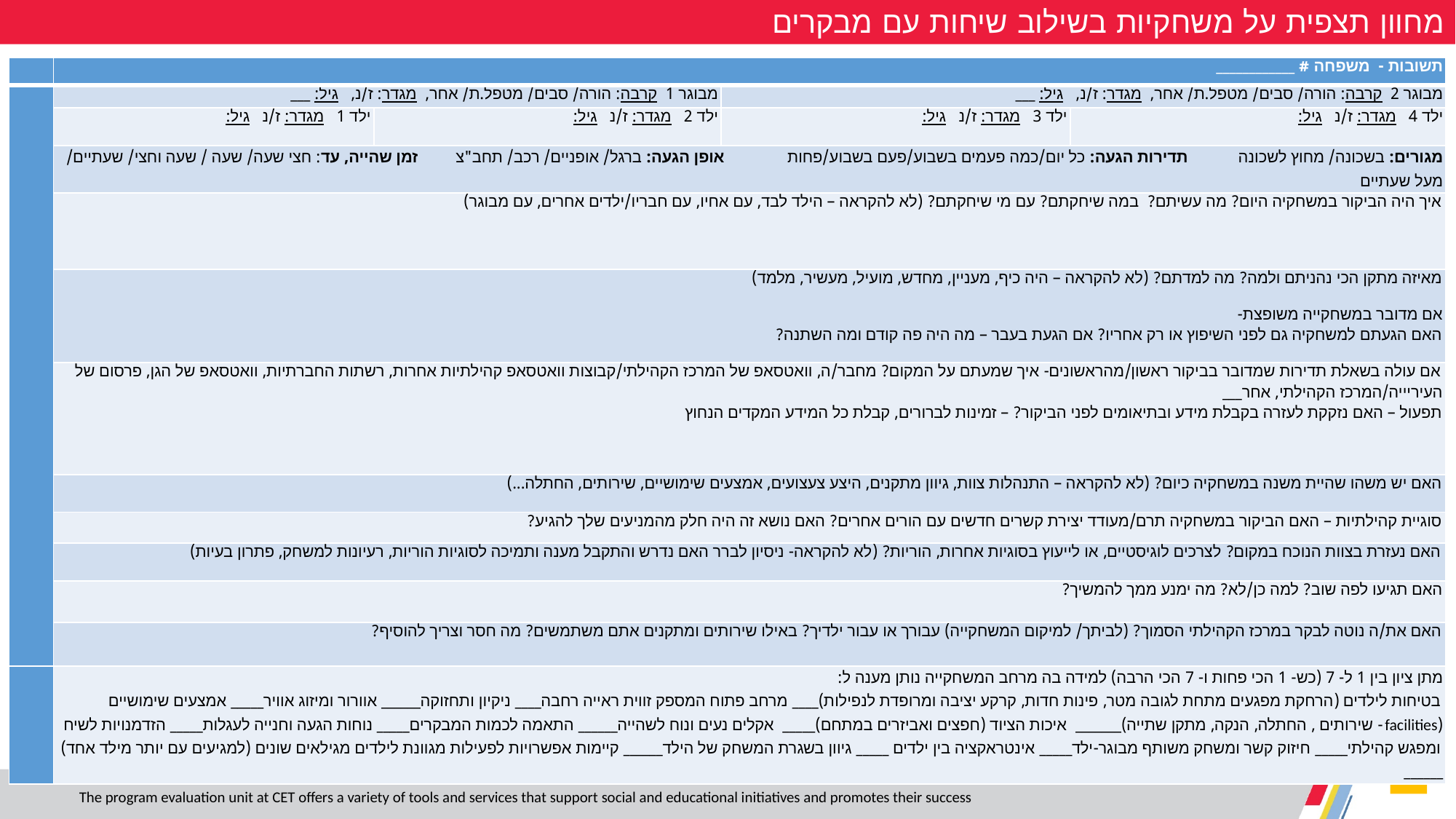

מחוון תצפית על משחקיות בשילוב שיחות עם מבקרים
|  | תשובות - משפחה # \_\_\_\_\_\_\_\_\_\_\_\_ |  |  |  |
| --- | --- | --- | --- | --- |
|  | מבוגר 1 קרבה: הורה/ סבים/ מטפל.ת/ אחר, מגדר: ז/נ, גיל: \_\_\_ |  | מבוגר 2 קרבה: הורה/ סבים/ מטפל.ת/ אחר, מגדר: ז/נ, גיל: \_\_\_ |  |
|  | ילד 1 מגדר: ז/נ גיל: | ילד 2 מגדר: ז/נ גיל: | ילד 3 מגדר: ז/נ גיל: | ילד 4 מגדר: ז/נ גיל: |
|  | מגורים: בשכונה/ מחוץ לשכונה תדירות הגעה: כל יום/כמה פעמים בשבוע/פעם בשבוע/פחות אופן הגעה: ברגל/ אופניים/ רכב/ תחב"צ זמן שהייה, עד: חצי שעה/ שעה / שעה וחצי/ שעתיים/ מעל שעתיים |  |  |  |
|  | איך היה הביקור במשחקיה היום? מה עשיתם? במה שיחקתם? עם מי שיחקתם? (לא להקראה – הילד לבד, עם אחיו, עם חבריו/ילדים אחרים, עם מבוגר) |  |  |  |
|  | מאיזה מתקן הכי נהניתם ולמה? מה למדתם? (לא להקראה – היה כיף, מעניין, מחדש, מועיל, מעשיר, מלמד) אם מדובר במשחקייה משופצת- האם הגעתם למשחקיה גם לפני השיפוץ או רק אחריו? אם הגעת בעבר – מה היה פה קודם ומה השתנה? |  |  |  |
|  | אם עולה בשאלת תדירות שמדובר בביקור ראשון/מהראשונים- איך שמעתם על המקום? מחבר/ה, וואטסאפ של המרכז הקהילתי/קבוצות וואטסאפ קהילתיות אחרות, רשתות החברתיות, וואטסאפ של הגן, פרסום של העיריייה/המרכז הקהילתי, אחר\_\_\_ תפעול – האם נזקקת לעזרה בקבלת מידע ובתיאומים לפני הביקור? – זמינות לברורים, קבלת כל המידע המקדים הנחוץ |  |  |  |
|  | האם יש משהו שהיית משנה במשחקיה כיום? (לא להקראה – התנהלות צוות, גיוון מתקנים, היצע צעצועים, אמצעים שימושיים, שירותים, החתלה...) |  |  |  |
|  | סוגיית קהילתיות – האם הביקור במשחקיה תרם/מעודד יצירת קשרים חדשים עם הורים אחרים? האם נושא זה היה חלק מהמניעים שלך להגיע? |  |  |  |
|  | האם נעזרת בצוות הנוכח במקום? לצרכים לוגיסטיים, או לייעוץ בסוגיות אחרות, הוריות? (לא להקראה- ניסיון לברר האם נדרש והתקבל מענה ותמיכה לסוגיות הוריות, רעיונות למשחק, פתרון בעיות) |  |  |  |
|  | האם תגיעו לפה שוב? למה כן/לא? מה ימנע ממך להמשיך? |  |  |  |
|  | האם את/ה נוטה לבקר במרכז הקהילתי הסמוך? (לביתך/ למיקום המשחקייה) עבורך או עבור ילדיך? באילו שירותים ומתקנים אתם משתמשים? מה חסר וצריך להוסיף? |  |  |  |
|  | מתן ציון בין 1 ל- 7 (כש- 1 הכי פחות ו- 7 הכי הרבה) למידה בה מרחב המשחקייה נותן מענה ל: בטיחות לילדים (הרחקת מפגעים מתחת לגובה מטר, פינות חדות, קרקע יציבה ומרופדת לנפילות)\_\_\_\_ מרחב פתוח המספק זווית ראייה רחבה\_\_\_\_ ניקיון ותחזוקה\_\_\_\_\_\_ אוורור ומיזוג אוויר\_\_\_\_\_ אמצעים שימושיים (facilities- שירותים , החתלה, הנקה, מתקן שתייה)\_\_\_\_\_\_\_ איכות הציוד (חפצים ואביזרים במתחם)\_\_\_\_\_ אקלים נעים ונוח לשהייה\_\_\_\_\_\_ התאמה לכמות המבקרים\_\_\_\_\_ נוחות הגעה וחנייה לעגלות\_\_\_\_\_ הזדמנויות לשיח ומפגש קהילתי\_\_\_\_\_ חיזוק קשר ומשחק משותף מבוגר-ילד\_\_\_\_\_ אינטראקציה בין ילדים \_\_\_\_\_ גיוון בשגרת המשחק של הילד\_\_\_\_\_\_ קיימות אפשרויות לפעילות מגוונת לילדים מגילאים שונים (למגיעים עם יותר מילד אחד) \_\_\_\_\_\_ |  |  |  |
35